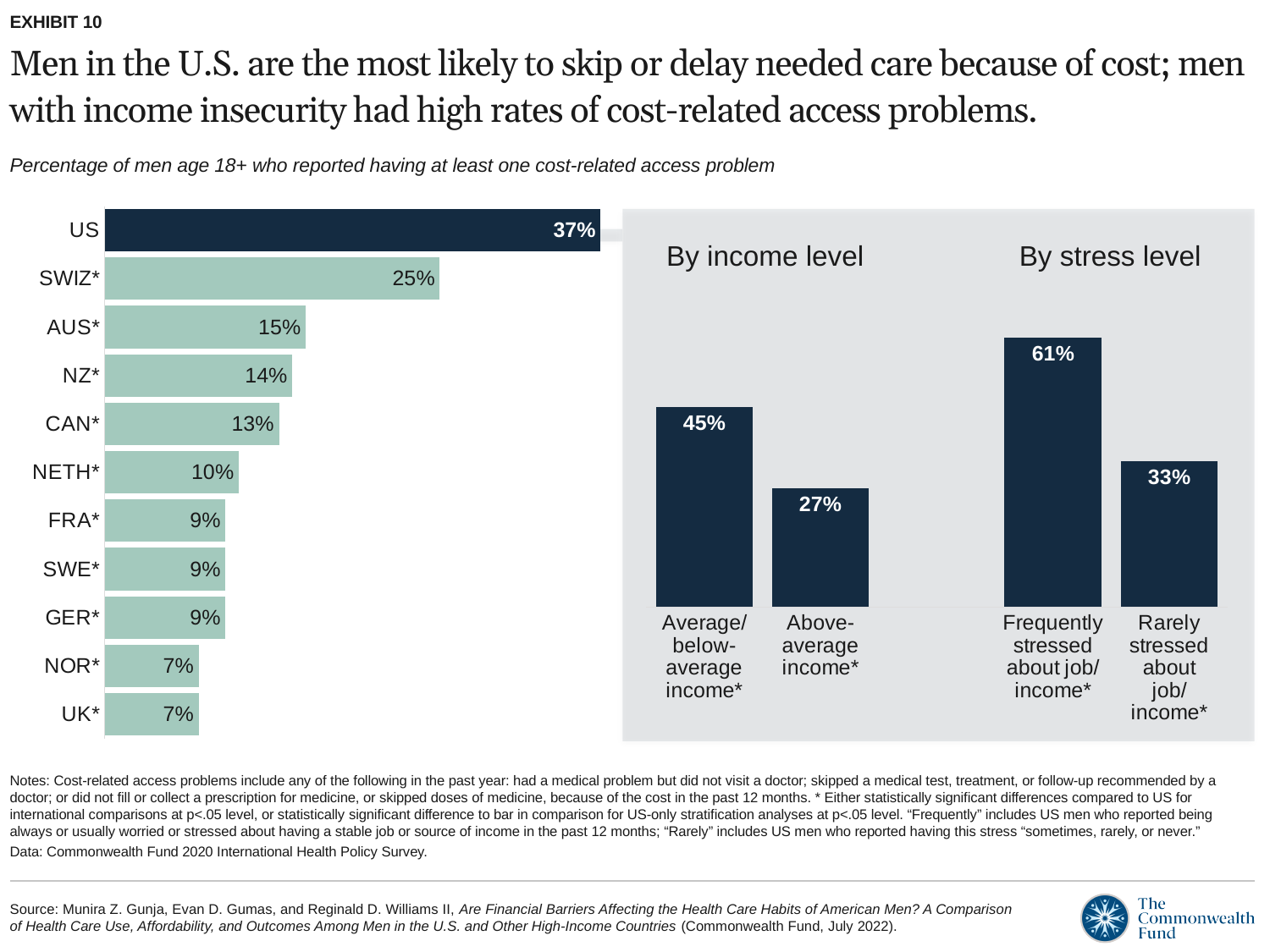

EXHIBIT 10
# Men in the U.S. are the most likely to skip or delay needed care because of cost; men with income insecurity had high rates of cost-related access problems.
Percentage of men age 18+ who reported having at least one cost-related access problem

### Chart

| Category | cost-related problem |
|---|---|
| UK* | 0.07 |
| NOR* | 0.07 |
| GER* | 0.09 |
| SWE* | 0.09 |
| FRA* | 0.09 |
| NETH* | 0.1 |
| CAN* | 0.13 |
| NZ* | 0.14 |
| AUS* | 0.15 |
| SWIZ* | 0.25 |
| US | 0.37 |

By income level
By stress level

### Chart

| Category | cost-related access problem |
|---|---|
| Average/
below-
average income* | 0.4525 |
| Above-
average income* | 0.2692 |
|  | None |
| Frequently stressed about job/income* | 0.61 |
| Rarely stressed about job/income* | 0.33 |
Notes: Cost-related access problems include any of the following in the past year: had a medical problem but did not visit a doctor; skipped a medical test, treatment, or follow-up recommended by a doctor; or did not fill or collect a prescription for medicine, or skipped doses of medicine, because of the cost in the past 12 months. * Either statistically significant differences compared to US for international comparisons at p<.05 level, or statistically significant difference to bar in comparison for US-only stratification analyses at p<.05 level. “Frequently” includes US men who reported being always or usually worried or stressed about having a stable job or source of income in the past 12 months; “Rarely” includes US men who reported having this stress “sometimes, rarely, or never.”
Data: Commonwealth Fund 2020 International Health Policy Survey.